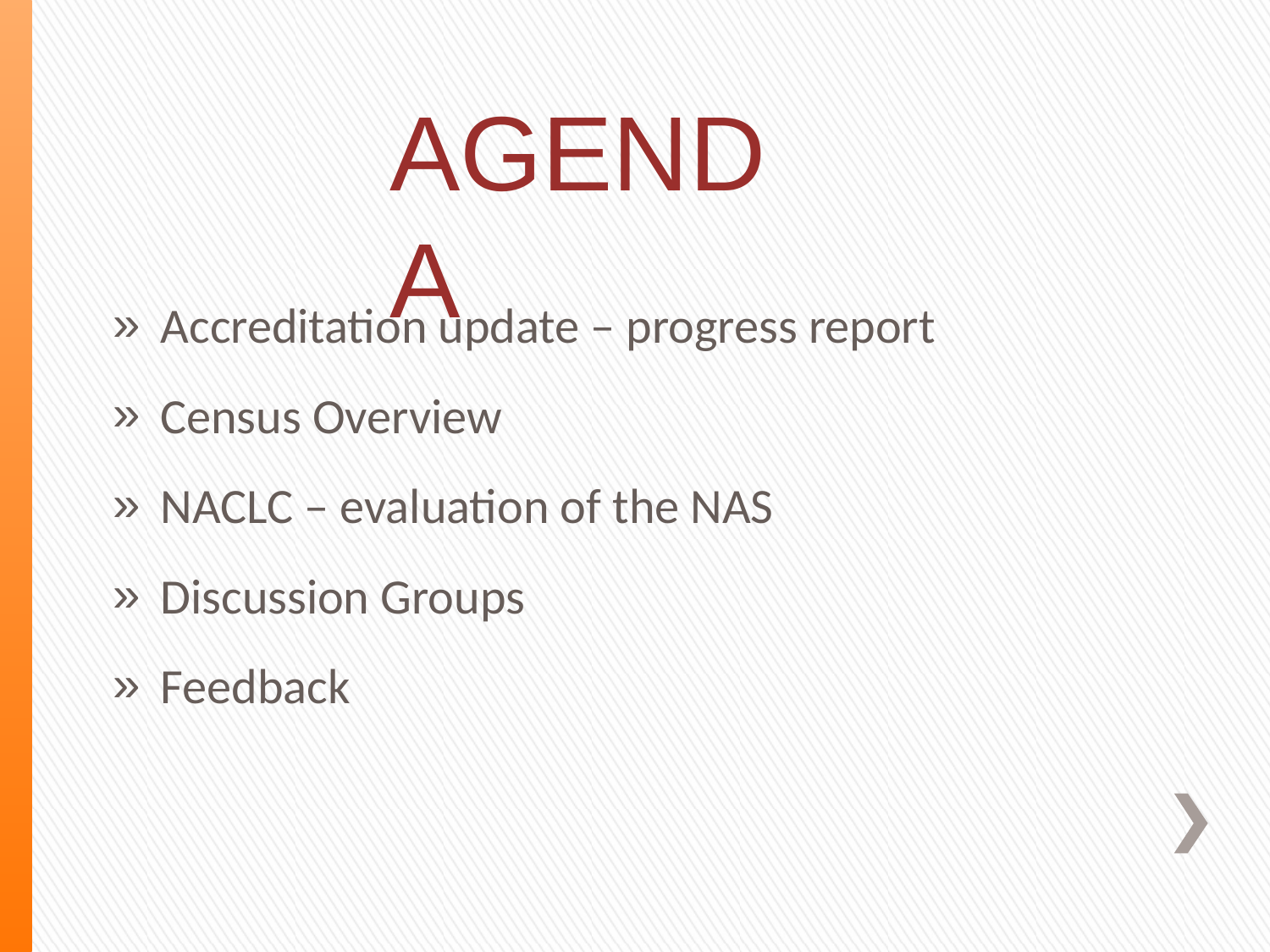

AGENDA

Accreditation update – progress report
Census Overview
NACLC – evaluation of the NAS
Discussion Groups
Feedback